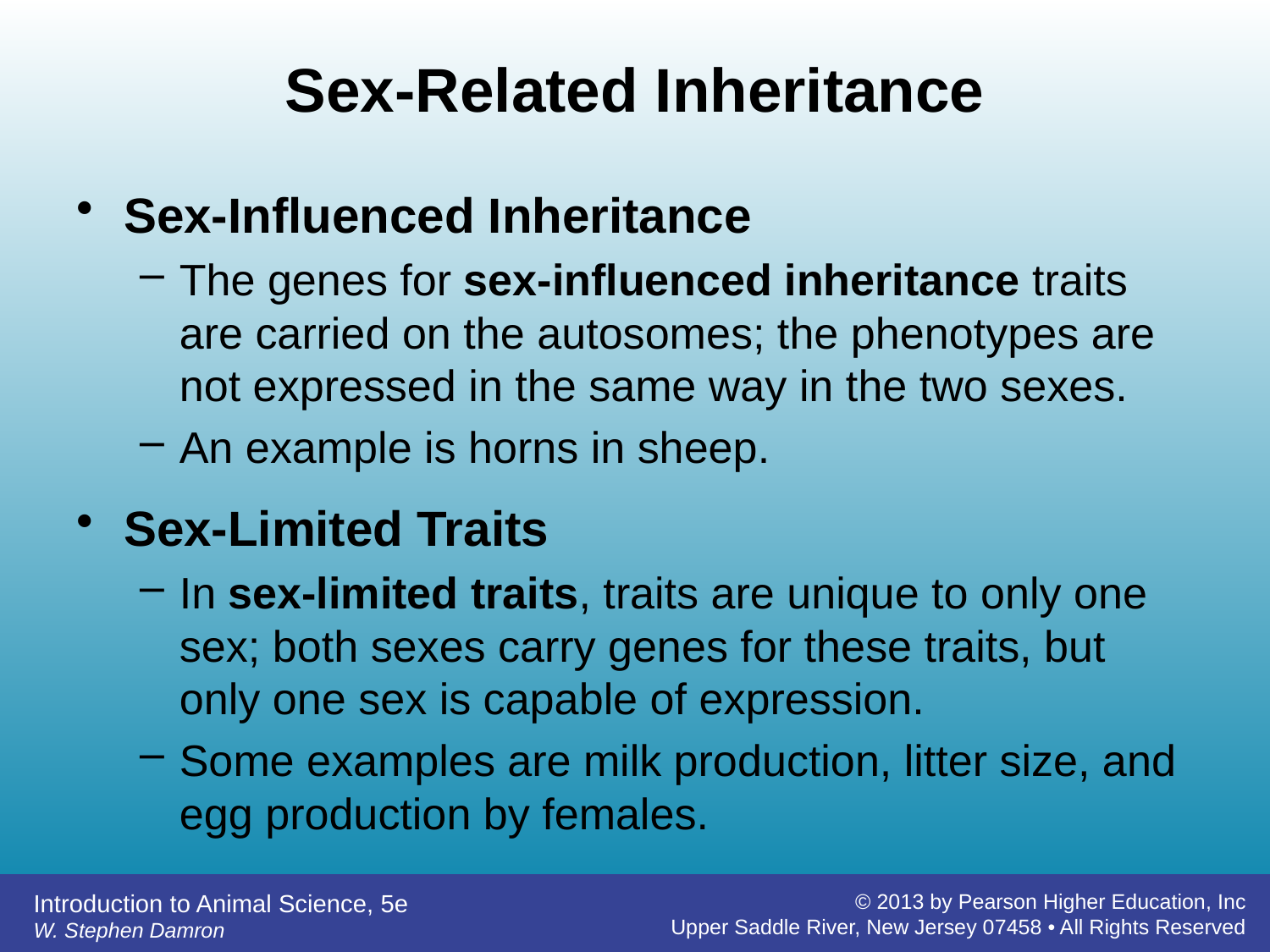

# Sex-Related Inheritance
Sex-Influenced Inheritance
The genes for sex-influenced inheritance traits are carried on the autosomes; the phenotypes are not expressed in the same way in the two sexes.
An example is horns in sheep.
Sex-Limited Traits
In sex-limited traits, traits are unique to only one sex; both sexes carry genes for these traits, but only one sex is capable of expression.
Some examples are milk production, litter size, and egg production by females.